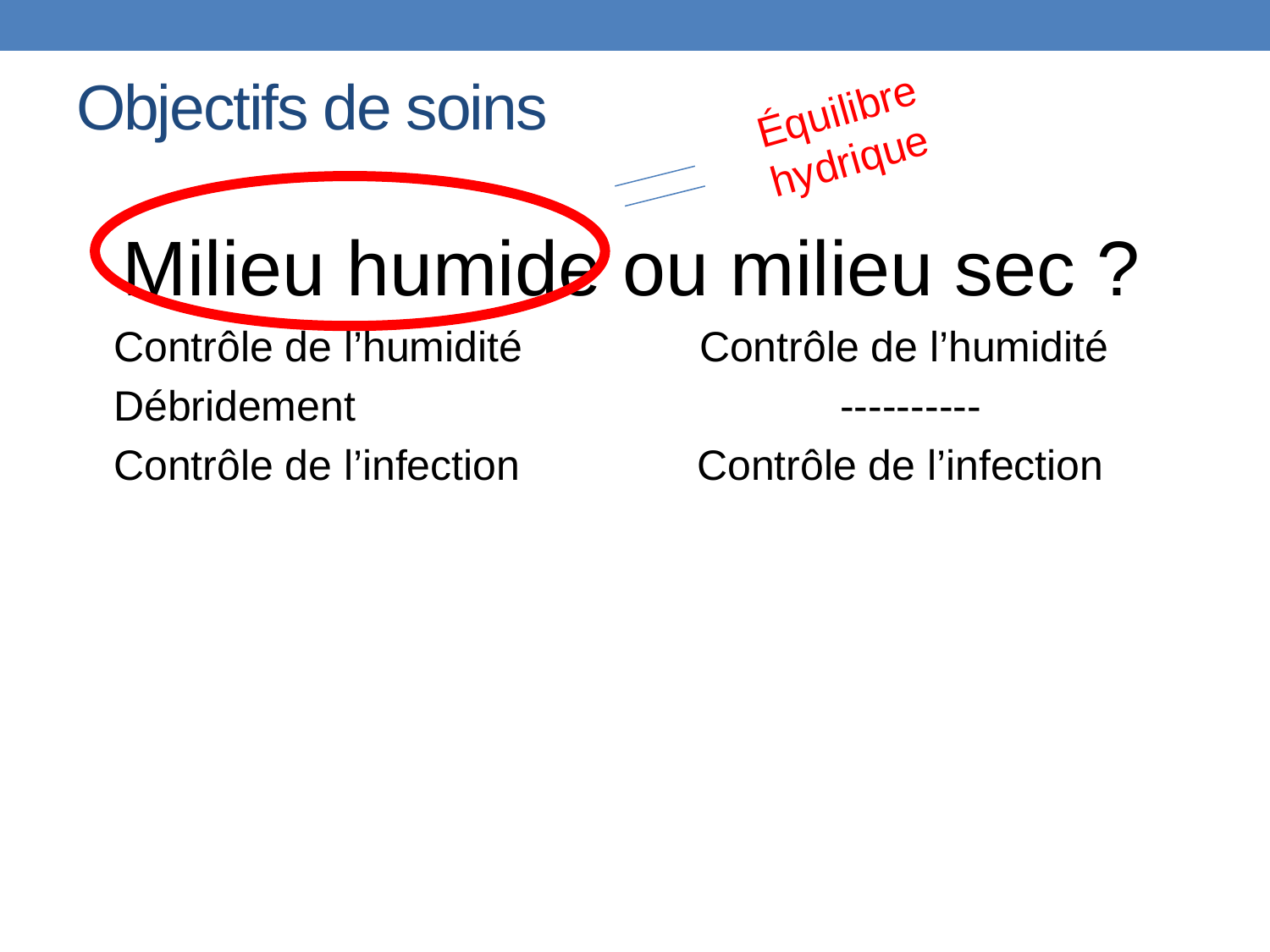

# Objectifs de soins
Équilibre hydrique

Milieu humide ou milieu sec ?
     Contrôle de l’humidité               Contrôle de l’humidité
     Débridement                                         ----------
     Contrôle de l’infection               Contrôle de l’infection